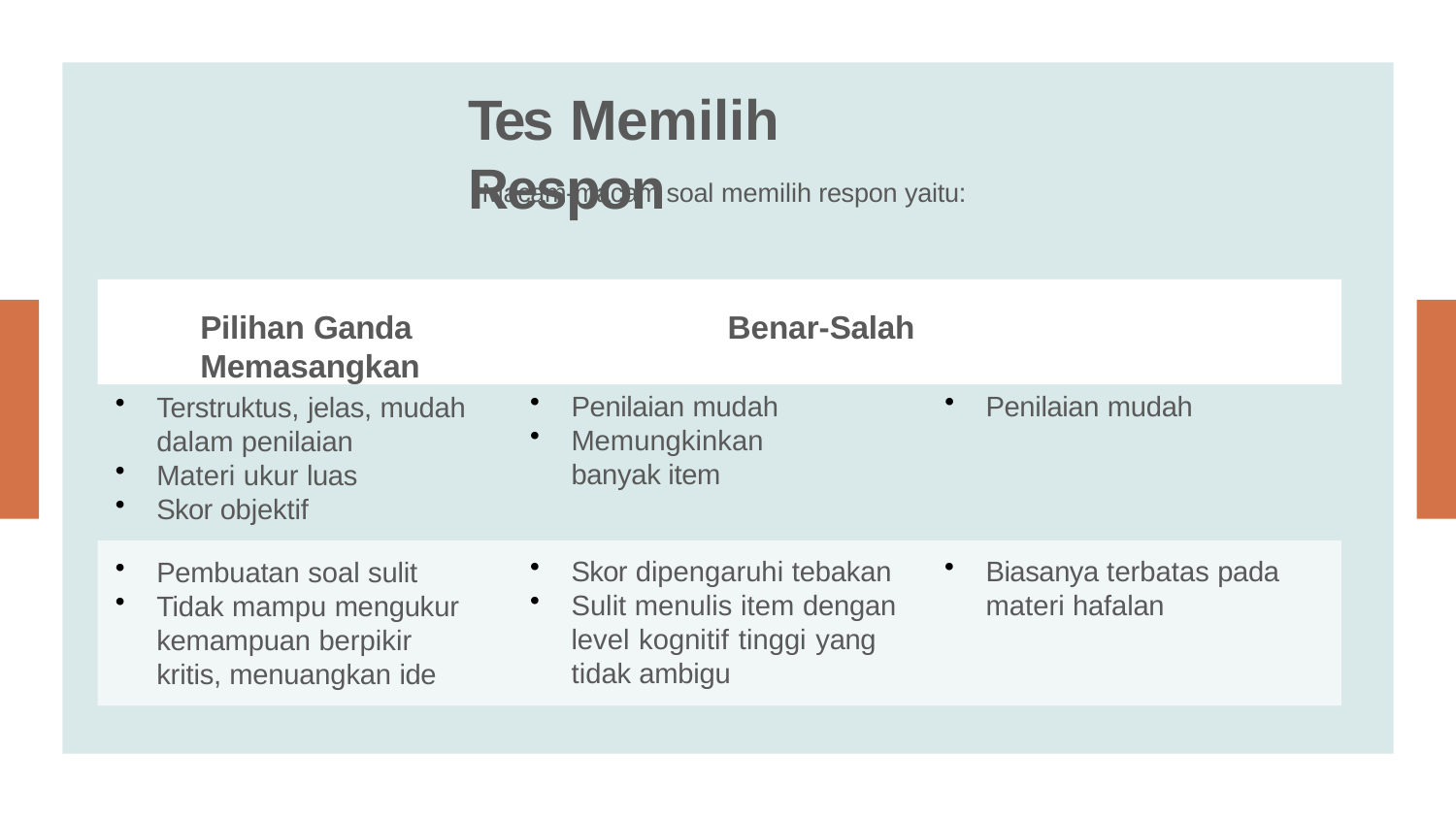

# Tes Memilih Respon
Macam-macam soal memilih respon yaitu:
Pilihan Ganda	Benar-Salah	Memasangkan

Penilaian mudah
Memungkinkan banyak item
Penilaian mudah
Terstruktus, jelas, mudah dalam penilaian
Materi ukur luas
Skor objektif

Skor dipengaruhi tebakan
Sulit menulis item dengan level kognitif tinggi yang tidak ambigu
Biasanya terbatas pada materi hafalan
Pembuatan soal sulit
Tidak mampu mengukur kemampuan berpikir kritis, menuangkan ide